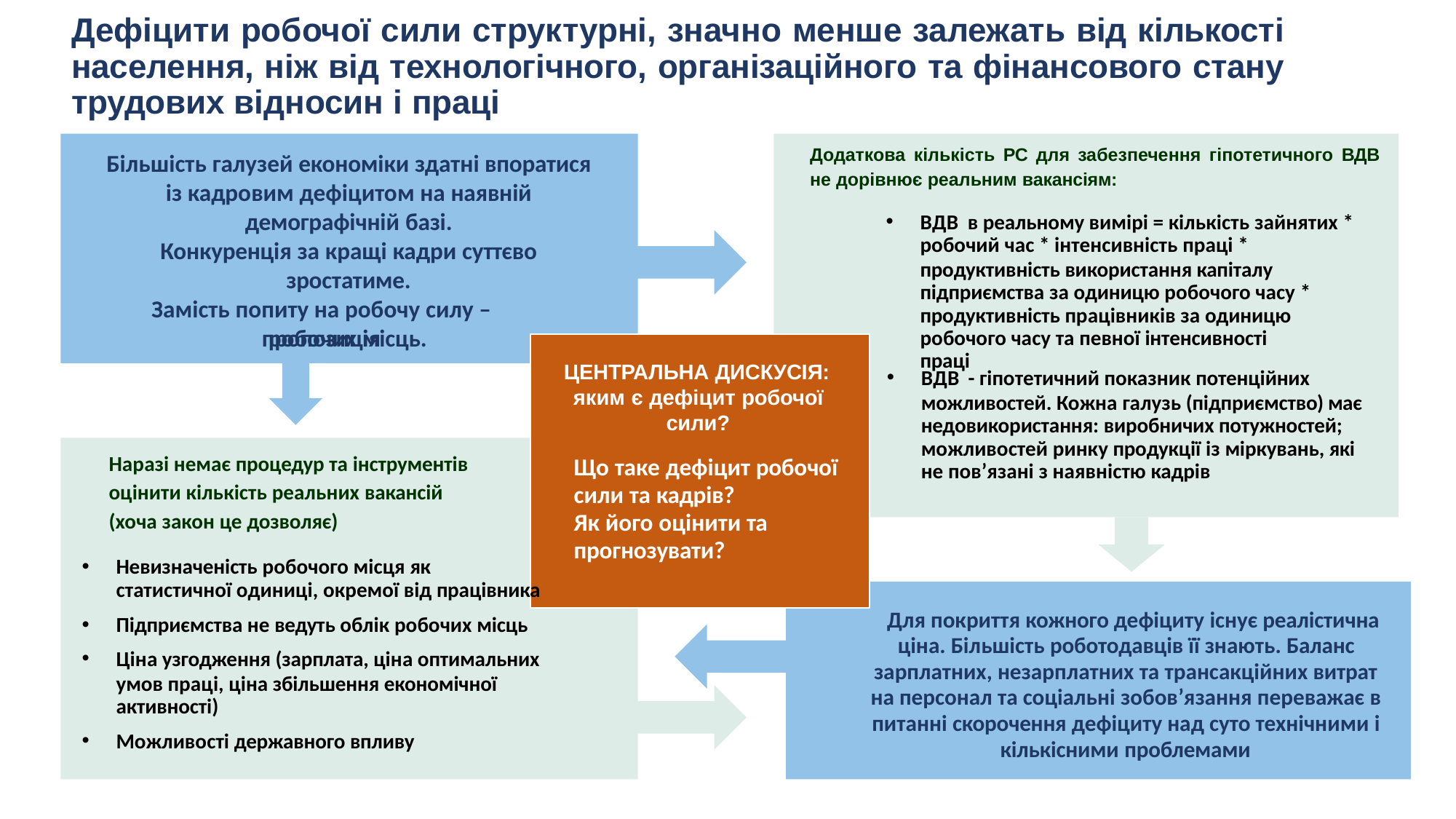

# Дефіцити робочої сили структурні, значно менше залежать від кількості населення, ніж від технологічного, організаційного та фінансового стану трудових відносин і праці

Додаткова кількість РС для забезпечення гіпотетичного ВДВ не дорівнює реальним вакансіям:
Більшість галузей економіки здатні впоратися із кадровим дефіцитом на наявній
демографічній базі.
Конкуренція за кращі кадри суттєво зростатиме.
Замість попиту на робочу силу – пропозиція
ВДВ в реальному вимірі = кількість зайнятих *
робочий час * інтенсивність праці *
продуктивність використання капіталу підприємства за одиницю робочого часу * продуктивність працівників за одиницю
робочого часу та певної інтенсивності праці
робочих місць.

ЦЕНТРАЛЬНА ДИСКУСІЯ:

ВДВ - гіпотетичний показник потенційних
можливостей. Кожна галузь (підприємство) має недовикористання: виробничих потужностей; можливостей ринку продукції із міркувань, які не пов’язані з наявністю кадрів
яким є дефіцит робочої
сили?
Наразі немає процедур та інструментів оцінити кількість реальних вакансій (хоча закон це дозволяє)
Що таке дефіцит робочої
сили та кадрів?
Як його оцінити та

прогнозувати?
Невизначеність робочого місця як
статистичної одиниці, окремої від працівника
Підприємства не ведуть облік робочих місць
Ціна узгодження (зарплата, ціна оптимальних
умов праці, ціна збільшення економічної активності)
Можливості державного впливу
Для покриття кожного дефіциту існує реалістична
ціна. Більшість роботодавців її знають. Баланс зарплатних, незарплатних та трансакційних витрат на персонал та соціальні зобов’язання переважає в питанні скорочення дефіциту над суто технічними і кількісними проблемами